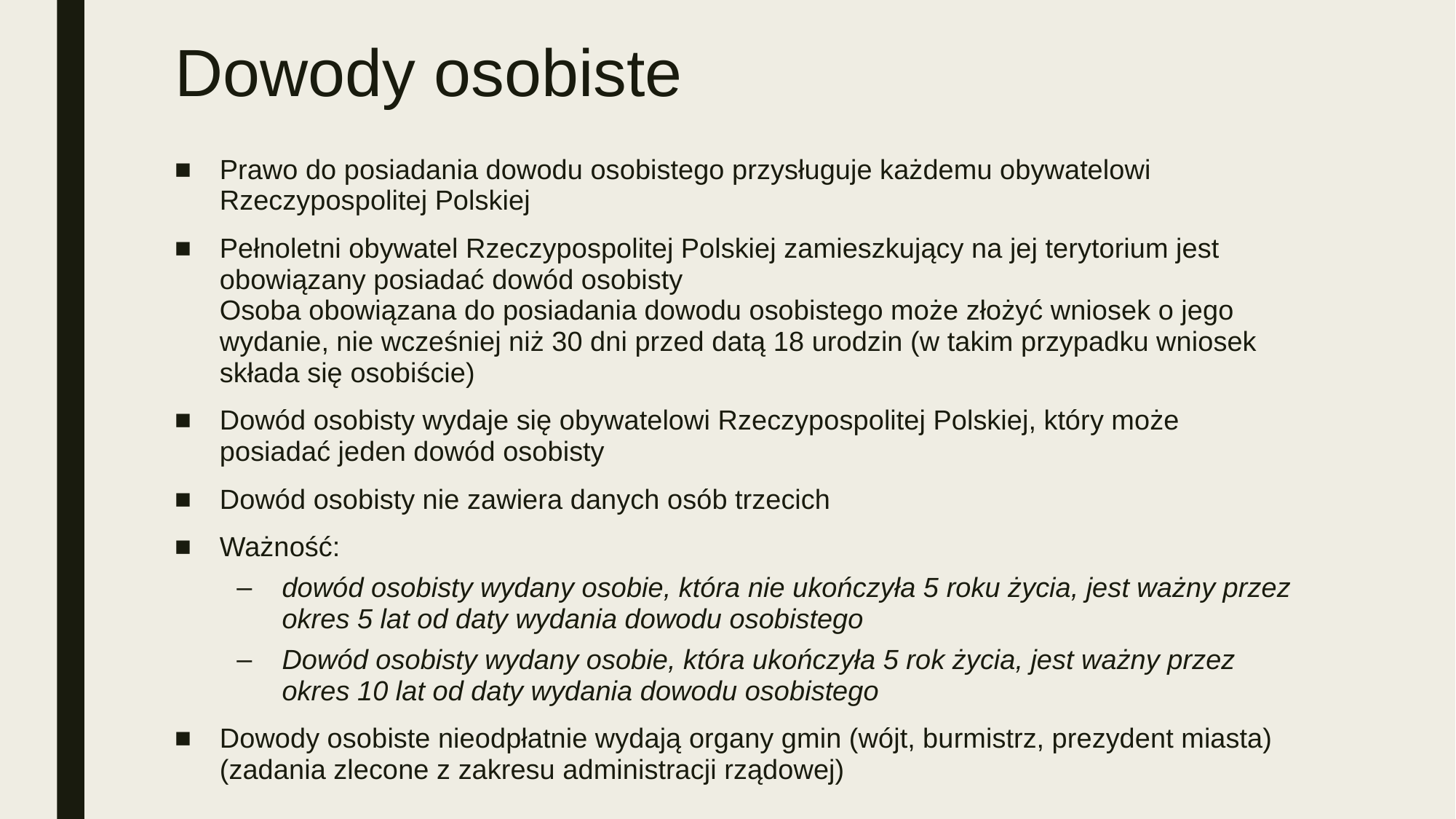

# Dowody osobiste
Prawo do posiadania dowodu osobistego przysługuje każdemu obywatelowi Rzeczypospolitej Polskiej
Pełnoletni obywatel Rzeczypospolitej Polskiej zamieszkujący na jej terytorium jest obowiązany posiadać dowód osobisty
Osoba obowiązana do posiadania dowodu osobistego może złożyć wniosek o jego wydanie, nie wcześniej niż 30 dni przed datą 18 urodzin (w takim przypadku wniosek składa się osobiście)
Dowód osobisty wydaje się obywatelowi Rzeczypospolitej Polskiej, który może posiadać jeden dowód osobisty
Dowód osobisty nie zawiera danych osób trzecich
Ważność:
dowód osobisty wydany osobie, która nie ukończyła 5 roku życia, jest ważny przez okres 5 lat od daty wydania dowodu osobistego
Dowód osobisty wydany osobie, która ukończyła 5 rok życia, jest ważny przez okres 10 lat od daty wydania dowodu osobistego
Dowody osobiste nieodpłatnie wydają organy gmin (wójt, burmistrz, prezydent miasta) (zadania zlecone z zakresu administracji rządowej)